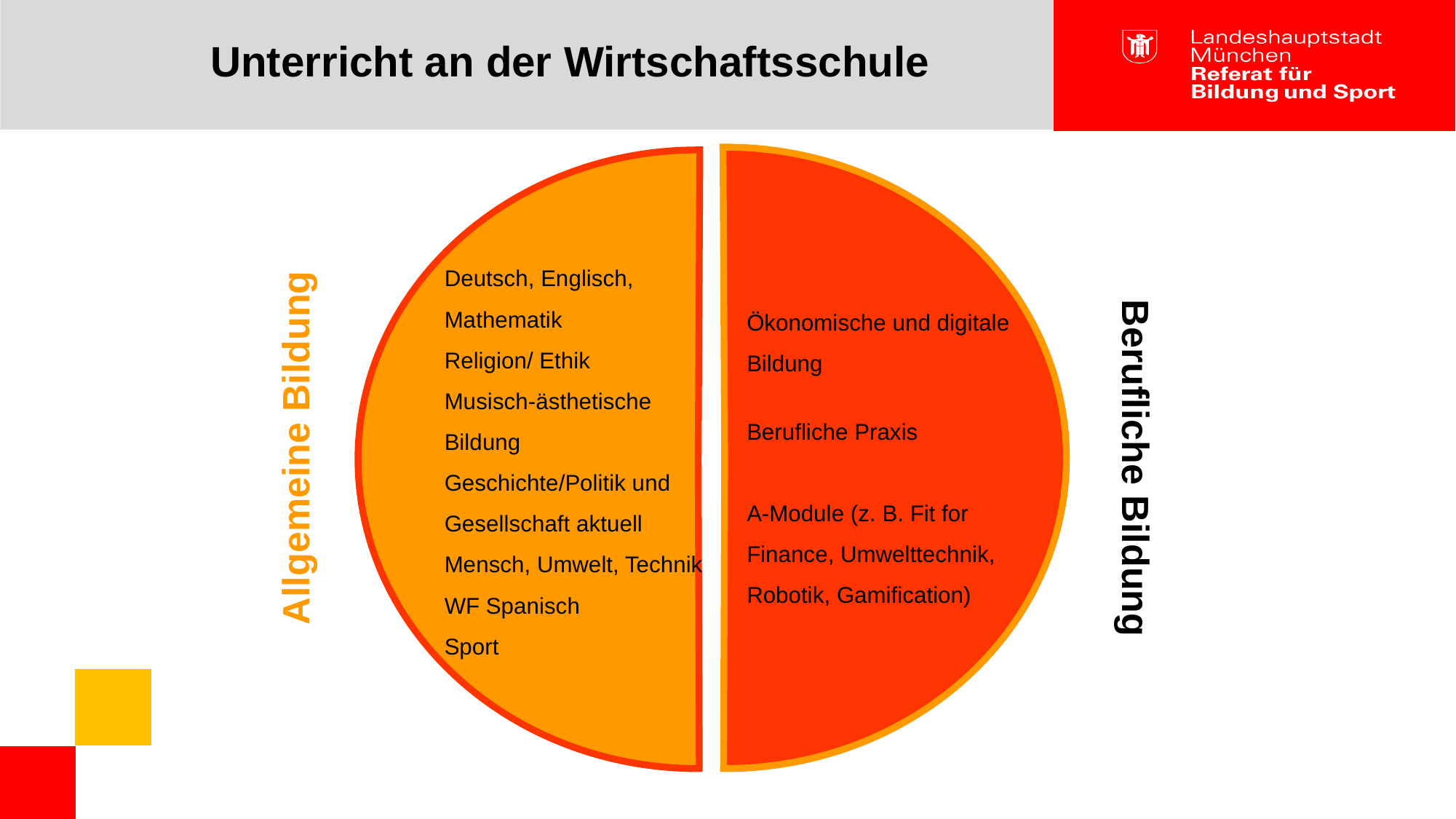

Unterricht an der Wirtschaftsschule

Deutsch, Englisch, Mathematik
Religion/ Ethik
Musisch-ästhetische  Bildung
Geschichte/Politik und
Gesellschaft aktuell
Mensch, Umwelt, Technik
WF Spanisch
Sport

Allgemeine Bildung
Berufliche Bildung
Ökonomische und digitale Bildung
Berufliche Praxis

A-Module (z. B. Fit for Finance, Umwelttechnik, Robotik, Gamification)